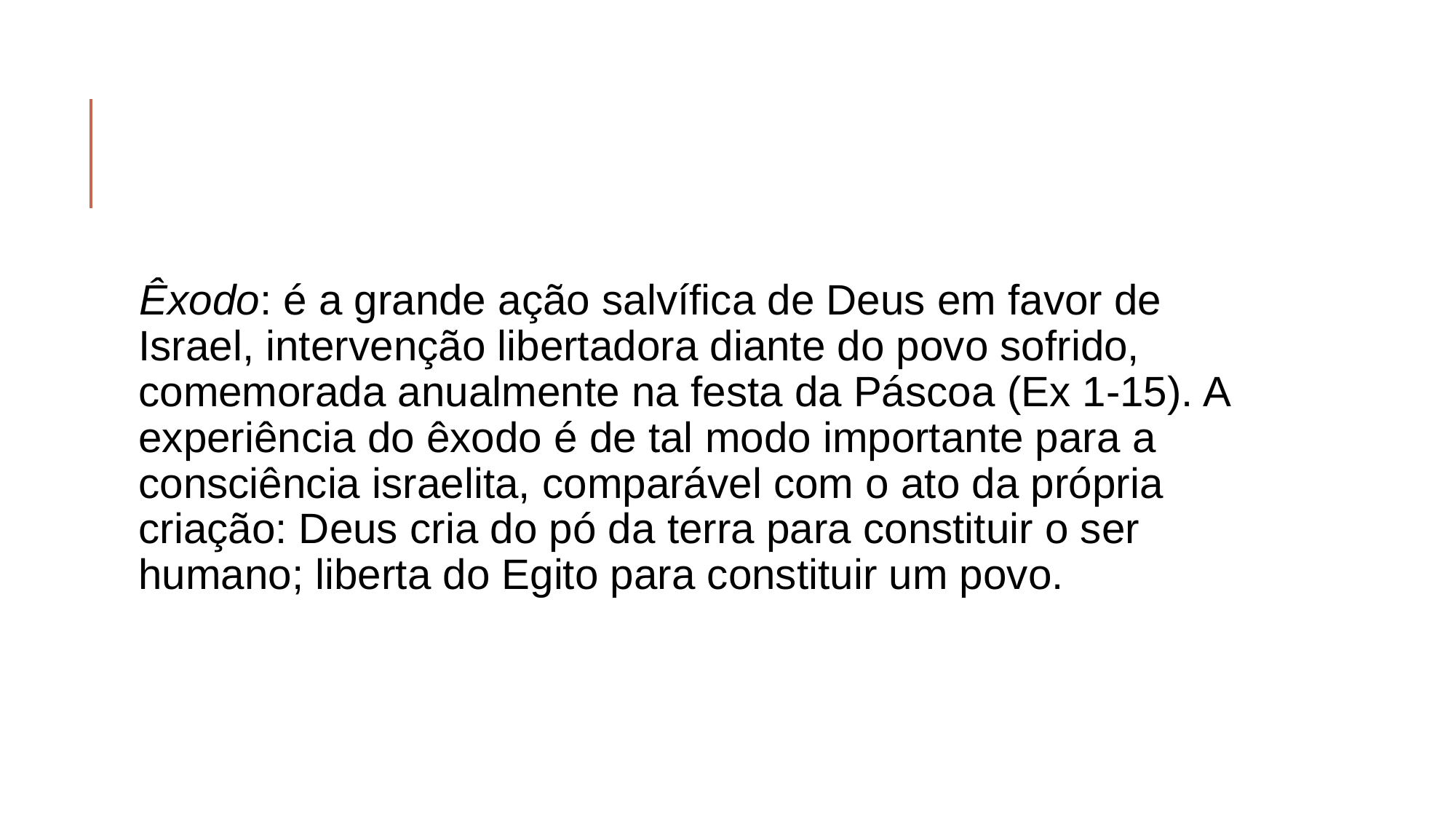

Êxodo: é a grande ação salvífica de Deus em favor de Israel, intervenção libertadora diante do povo sofrido, comemorada anualmente na festa da Páscoa (Ex 1-15). A experiência do êxodo é de tal modo importante para a consciência israelita, comparável com o ato da própria criação: Deus cria do pó da terra para constituir o ser humano; liberta do Egito para constituir um povo.